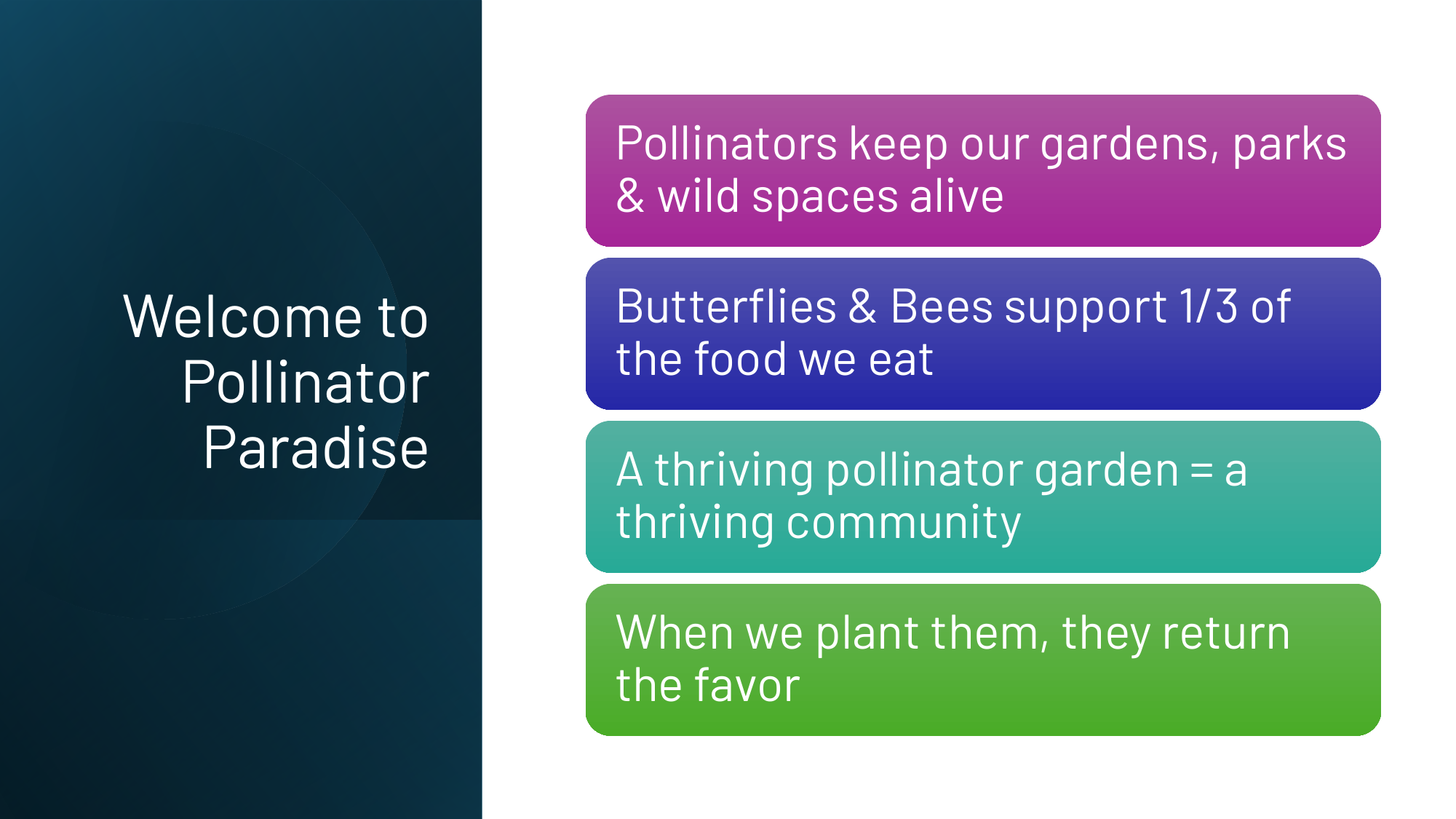

Pollinators keep our gardens, parks & wild spaces alive
Butterflies & Bees support 1/3 of the food we eat
A thriving pollinator garden = a thriving community
When we plant them, they return the favor

# Welcome to Pollinator Paradise